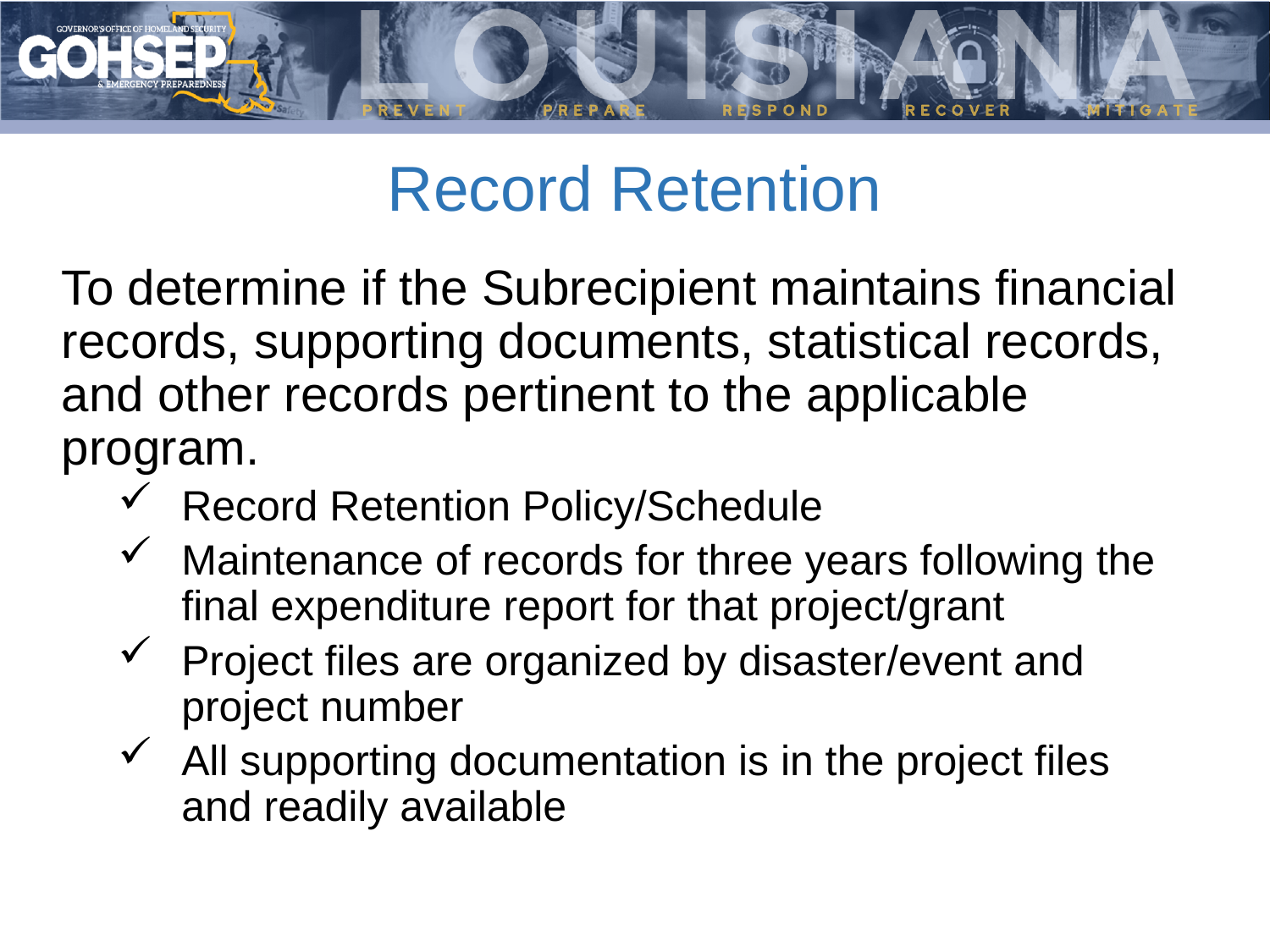

# Record Retention
To determine if the Subrecipient maintains financial records, supporting documents, statistical records, and other records pertinent to the applicable program.
Record Retention Policy/Schedule
Maintenance of records for three years following the final expenditure report for that project/grant
Project files are organized by disaster/event and project number
All supporting documentation is in the project files and readily available